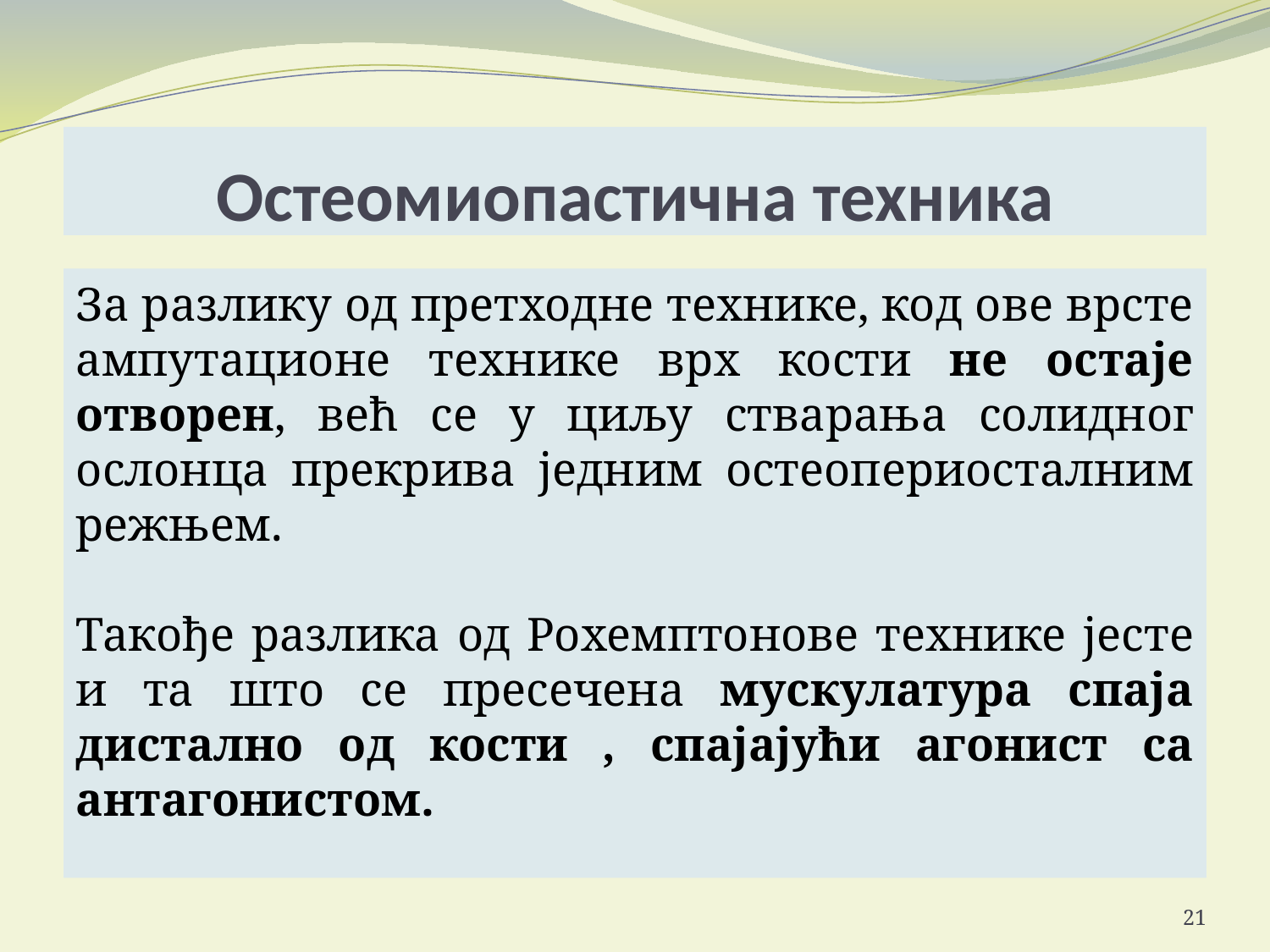

# Остеомиопастична техника
За разлику од претходне технике, код ове врсте ампутационе технике врх кости не остаје отворен, већ се у циљу стварања солидног ослонца прекрива једним остеопериосталним режњем.

Такође разлика од Рохемптонове технике јесте и та што се пресечена мускулатура спаја дистално од кости , спајајући агонист са антагонистом.
21